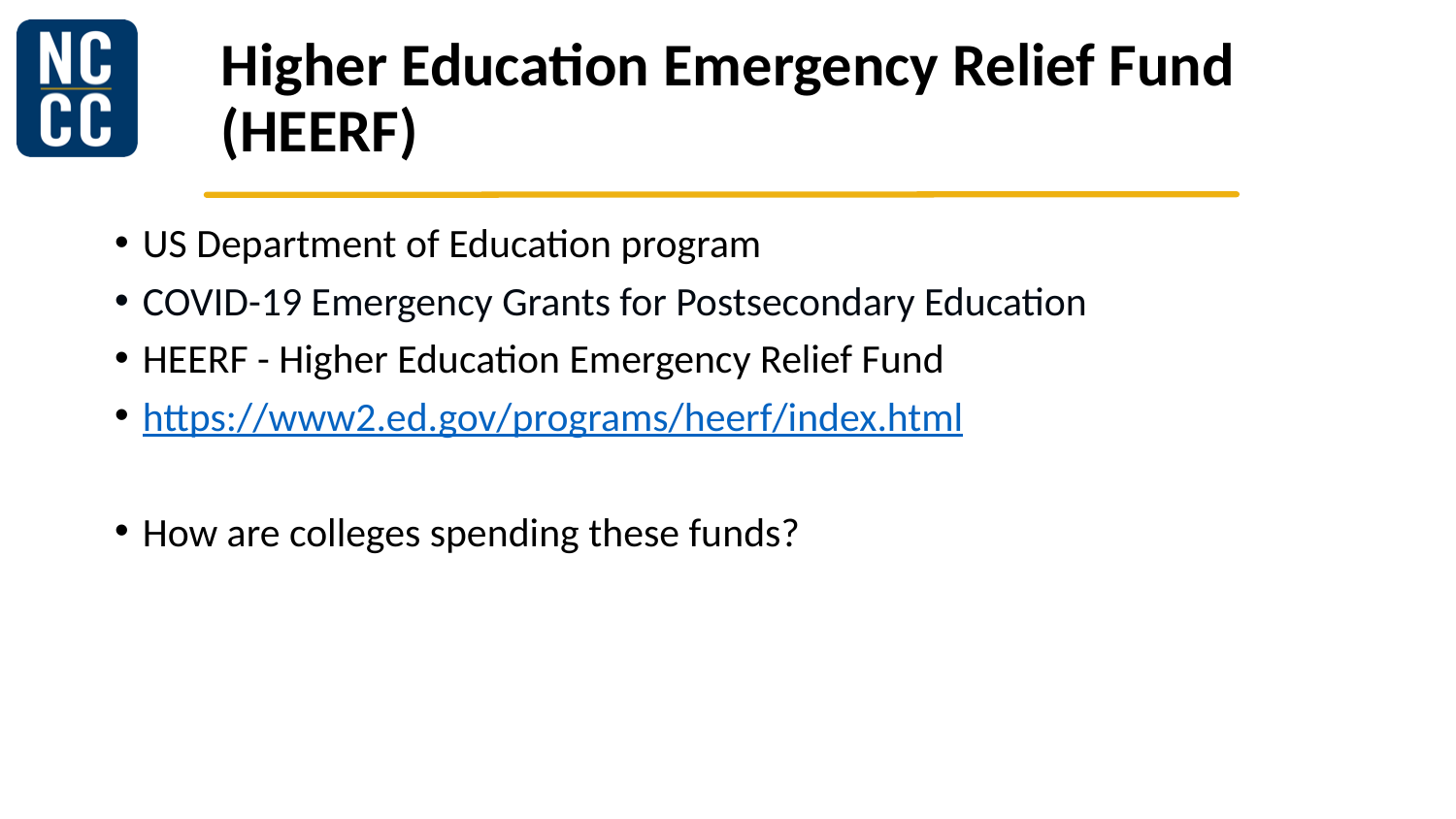

# Higher Education Emergency Relief Fund (HEERF)
US Department of Education program
COVID-19 Emergency Grants for Postsecondary Education
HEERF - Higher Education Emergency Relief Fund
https://www2.ed.gov/programs/heerf/index.html

How are colleges spending these funds?